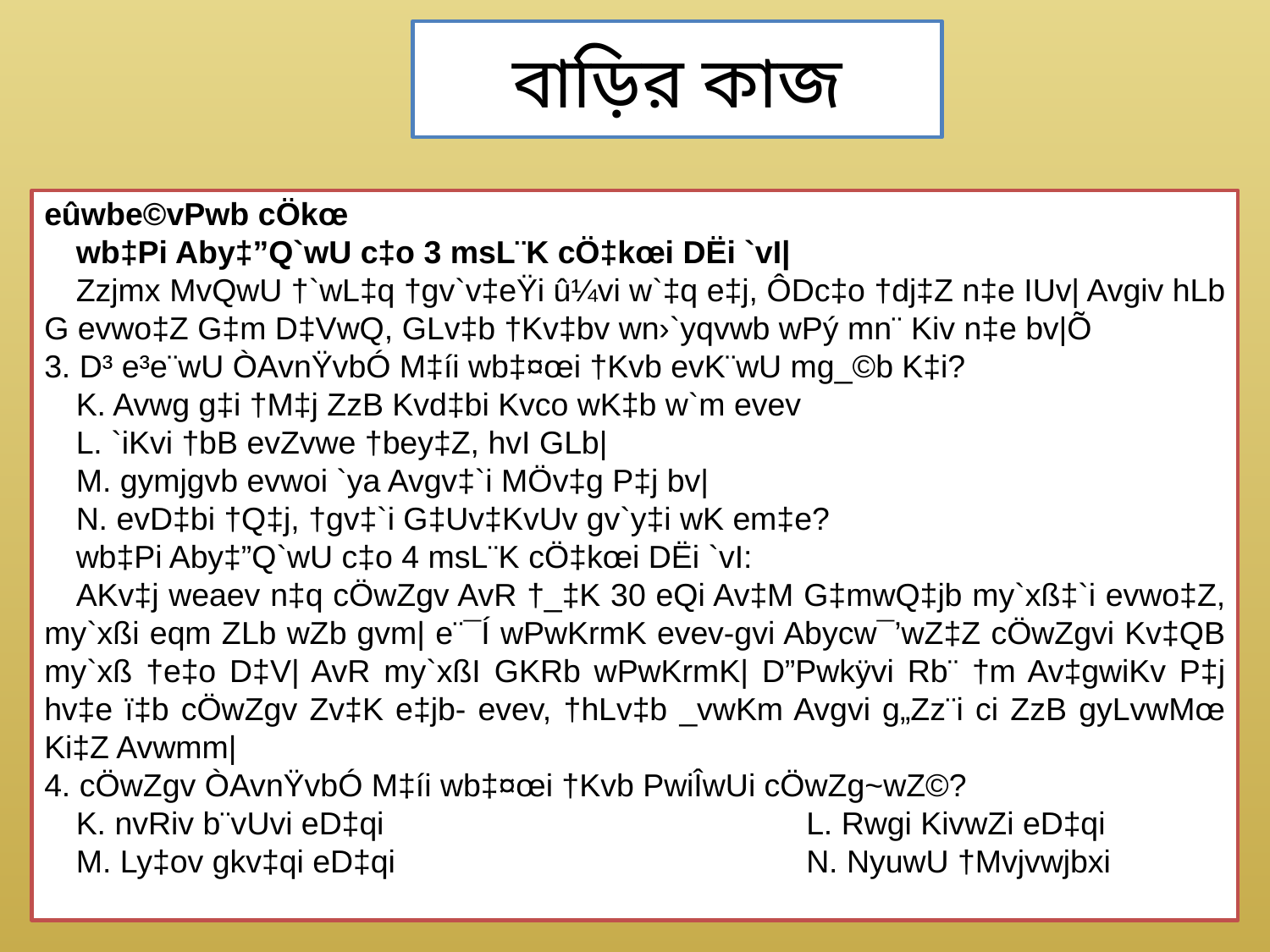

বাড়ির কাজ
eûwbe©vPwb cÖkœ
	wb‡Pi Aby‡”Q`wU c‡o 3 msL¨K cÖ‡kœi DËi `vI|
	Zzjmx MvQwU †`wL‡q †gv`v‡eŸi û¼vi w`‡q e‡j, ÔDc‡o †dj‡Z n‡e IUv| Avgiv hLb G evwo‡Z G‡m D‡VwQ, GLv‡b †Kv‡bv wn›`yqvwb wPý mn¨ Kiv n‡e bv|Õ
3. D³ e³e¨wU ÒAvnŸvbÓ M‡íi wb‡¤œi †Kvb evK¨wU mg_©b K‡i?
	K. Avwg g‡i †M‡j ZzB Kvd‡bi Kvco wK‡b w`m evev
	L. `iKvi †bB evZvwe †bey‡Z, hvI GLb|
	M. gymjgvb evwoi `ya Avgv‡`i MÖv‡g P‡j bv|
	N. evD‡bi †Q‡j, †gv‡`i G‡Uv‡KvUv gv`y‡i wK em‡e?
	wb‡Pi Aby‡”Q`wU c‡o 4 msL¨K cÖ‡kœi DËi `vI:
	AKv‡j weaev n‡q cÖwZgv AvR †_‡K 30 eQi Av‡M G‡mwQ‡jb my`xß‡`i evwo‡Z, my`xßi eqm ZLb wZb gvm| e¨¯Í wPwKrmK evev-gvi Abycw¯’wZ‡Z cÖwZgvi Kv‡QB my`xß †e‡o D‡V| AvR my`xßI GKRb wPwKrmK| D”Pwkÿvi Rb¨ †m Av‡gwiKv P‡j hv‡e ï‡b cÖwZgv Zv‡K e‡jb- evev, †hLv‡b _vwKm Avgvi g„Zz¨i ci ZzB gyLvwMœ Ki‡Z Avwmm|
4. cÖwZgv ÒAvnŸvbÓ M‡íi wb‡¤œi †Kvb PwiÎwUi cÖwZg~wZ©?
	K. nvRiv b¨vUvi eD‡qi 				L. Rwgi KivwZi eD‡qi
	M. Ly‡ov gkv‡qi eD‡qi 				N. NyuwU †Mvjvwjbxi